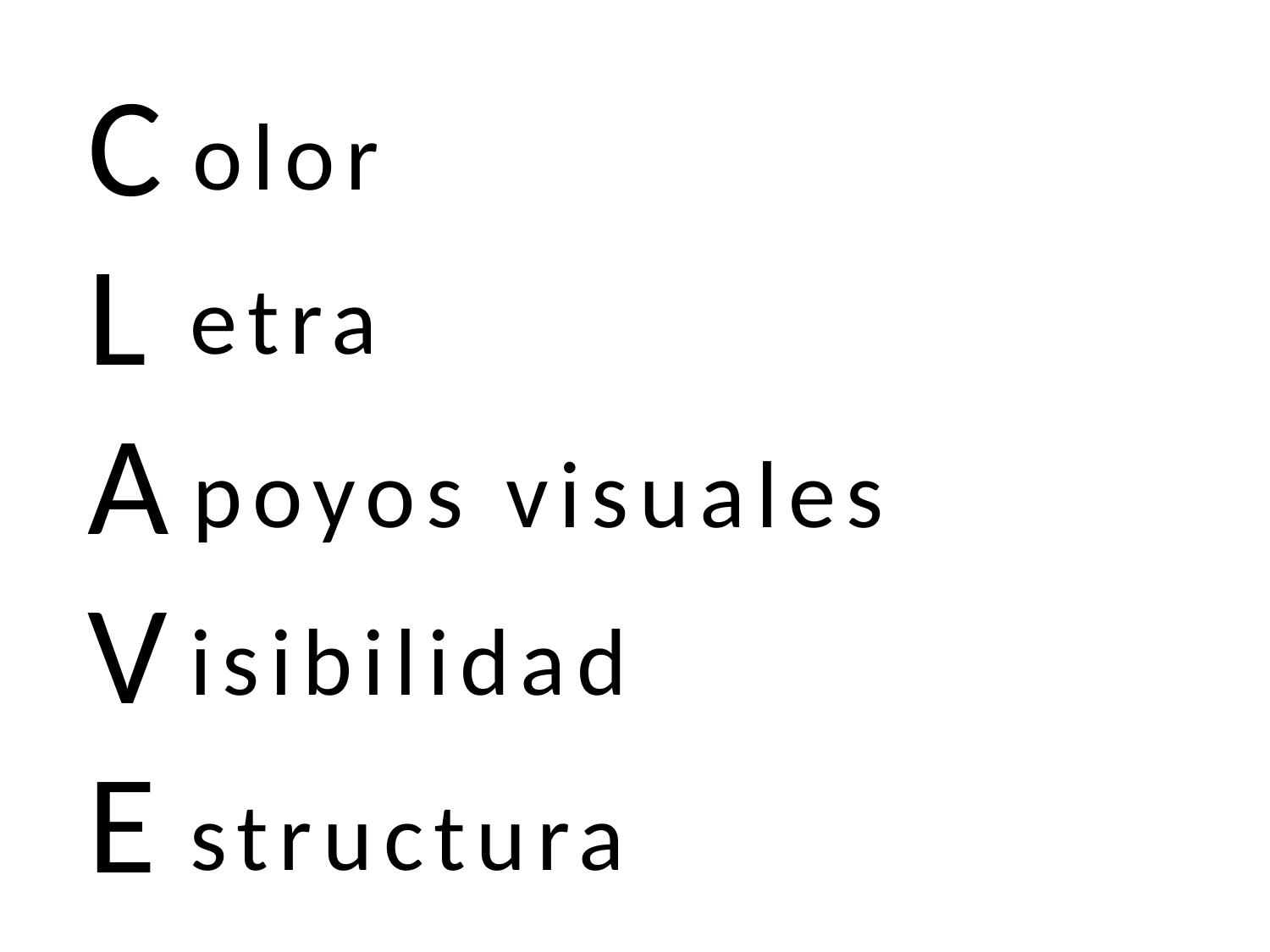

olor
C
L
A
V
E
etra
poyos visuales
isibilidad
structura